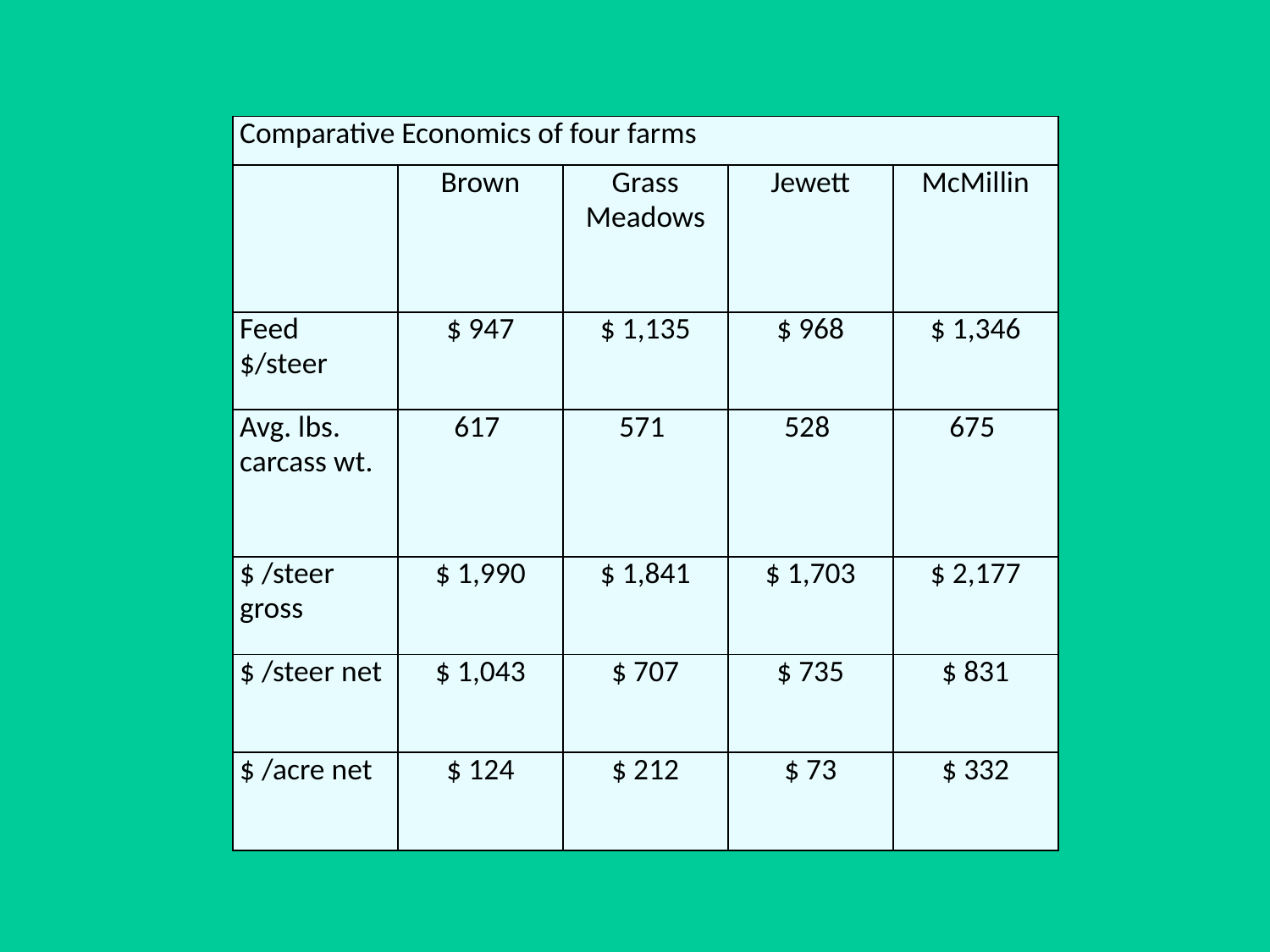

| Comparative Economics of four farms |  |  |  |  |
| --- | --- | --- | --- | --- |
|  | Brown | Grass Meadows | Jewett | McMillin |
| Feed $/steer | $ 947 | $ 1,135 | $ 968 | $ 1,346 |
| Avg. lbs. carcass wt. | 617 | 571 | 528 | 675 |
| $ /steer gross | $ 1,990 | $ 1,841 | $ 1,703 | $ 2,177 |
| $ /steer net | $ 1,043 | $ 707 | $ 735 | $ 831 |
| $ /acre net | $ 124 | $ 212 | $ 73 | $ 332 |